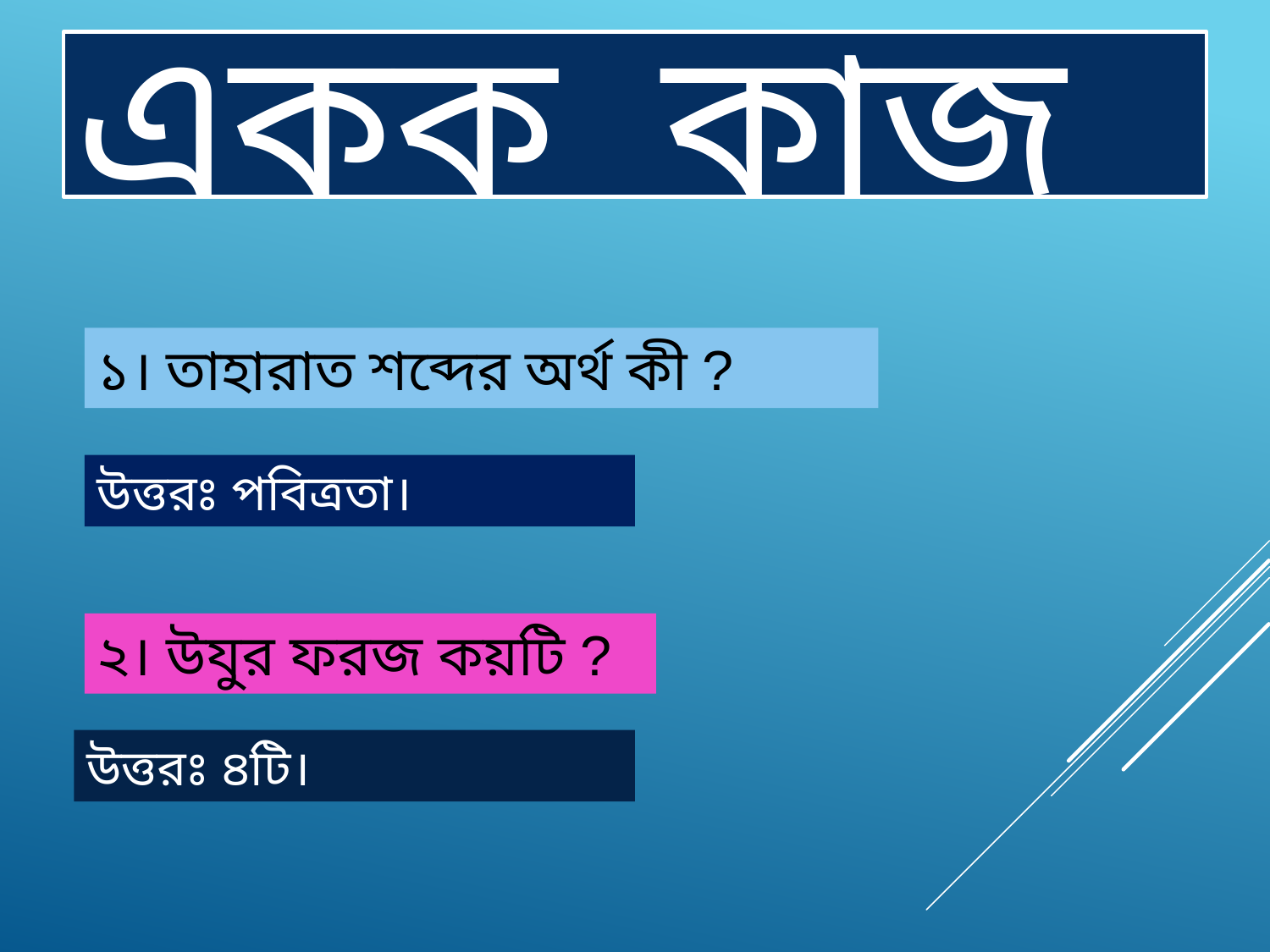

# একক  কাজ
১। তাহারাত শব্দের অর্থ কী ?
উত্তরঃ পবিত্রতা।
২। উযুর ফরজ কয়টি ?
উত্তরঃ ৪টি।